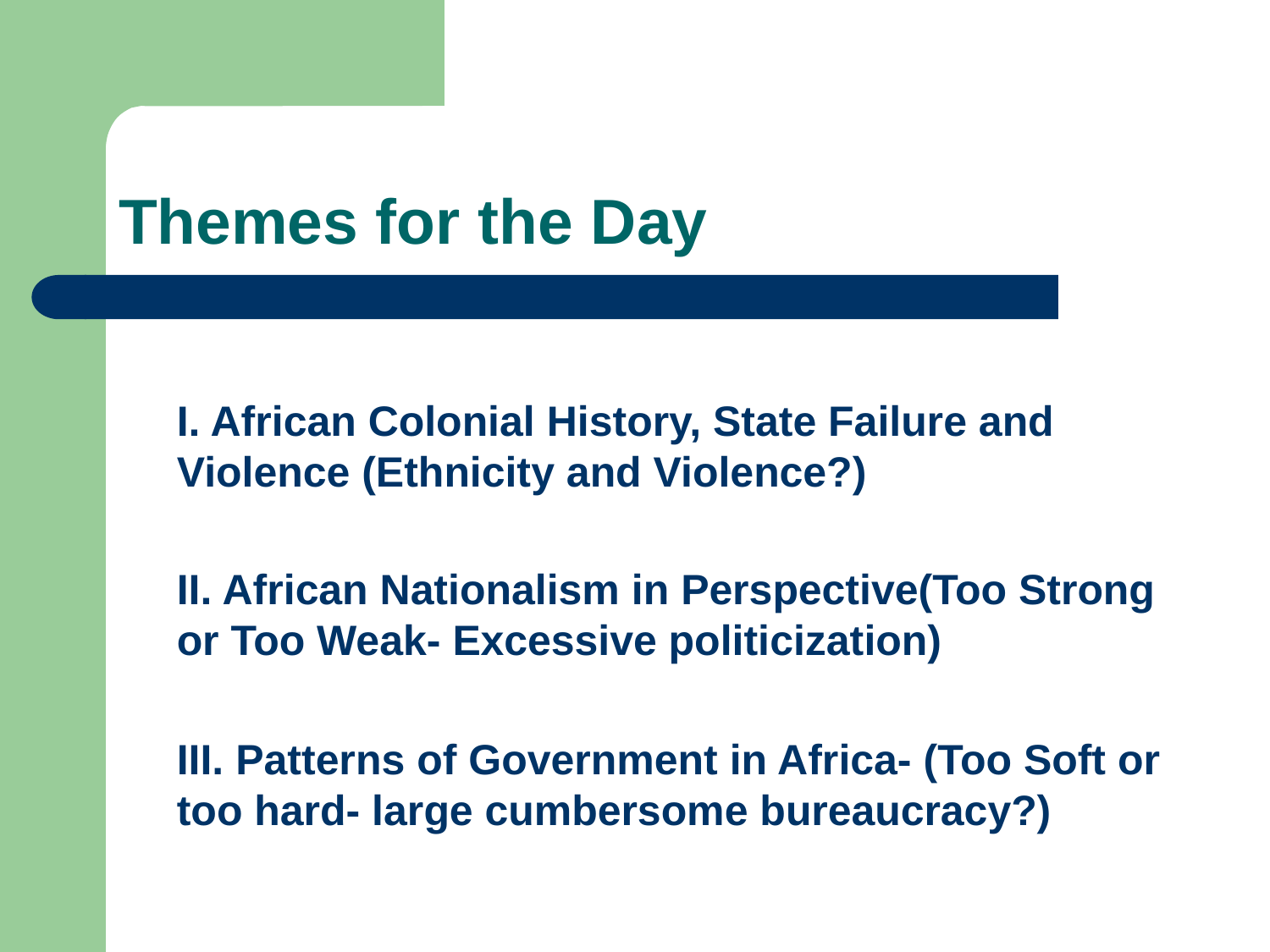

# Themes for the Day

	I. African Colonial History, State Failure and Violence (Ethnicity and Violence?)

	II. African Nationalism in Perspective(Too Strong or Too Weak- Excessive politicization)

	III. Patterns of Government in Africa- (Too Soft or too hard- large cumbersome bureaucracy?)